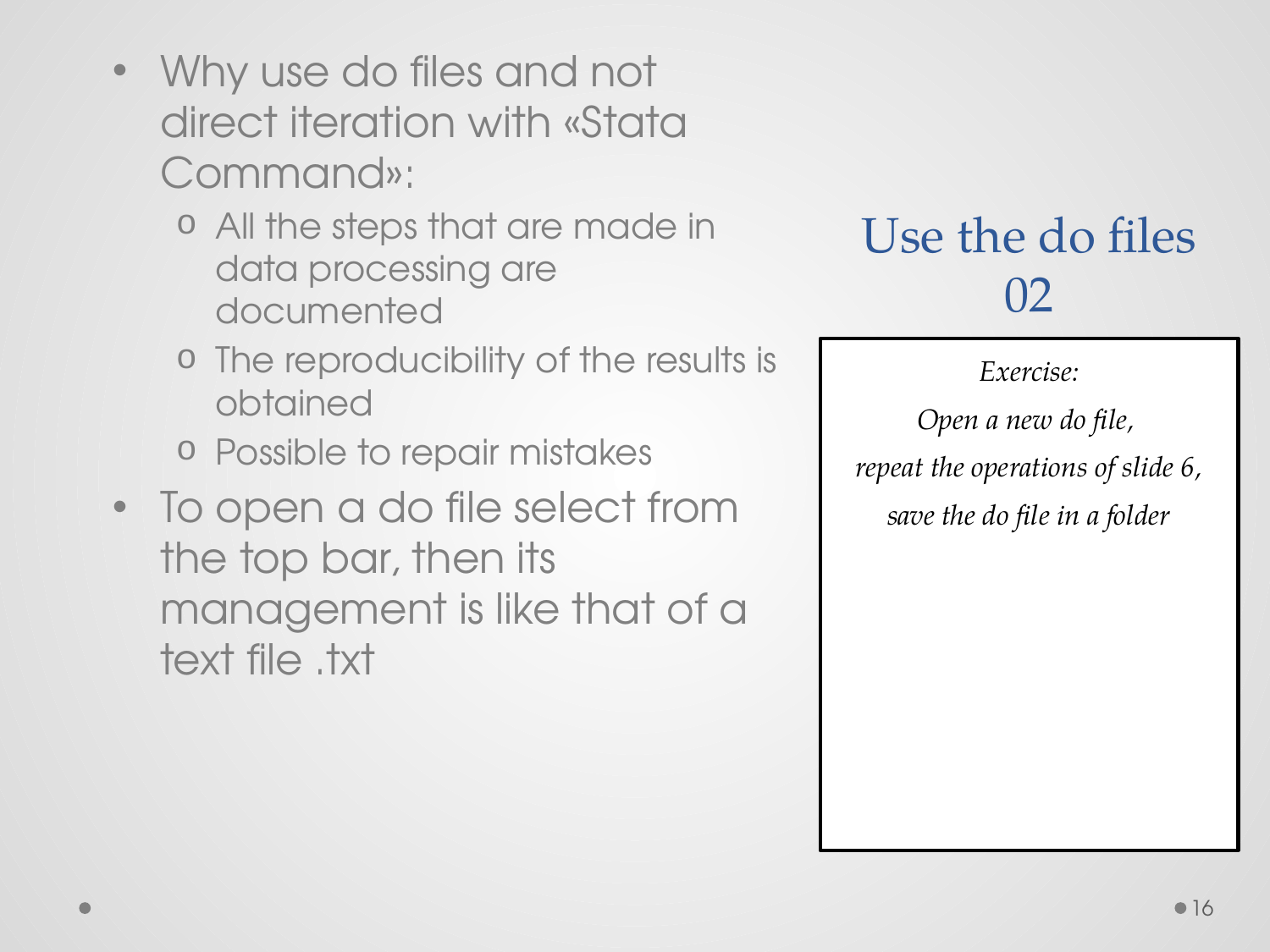

# Use the do files 02
Why use do files and not direct iteration with «Stata Command»:
All the steps that are made in data processing are documented
The reproducibility of the results is obtained
Possible to repair mistakes
To open a do file select from the top bar, then its management is like that of a text file .txt
Exercise:
Open a new do file,
repeat the operations of slide 6,
save the do file in a folder
16